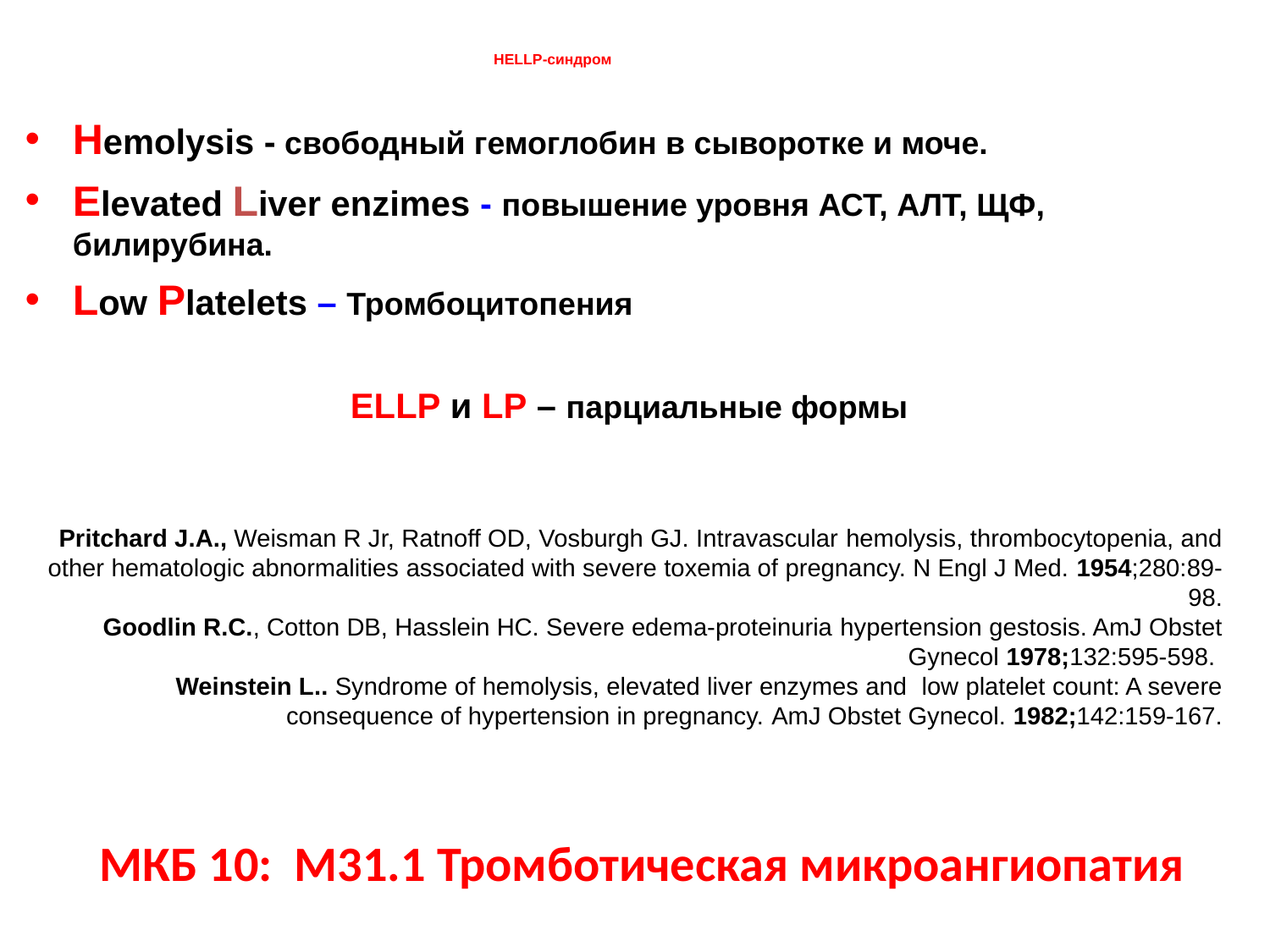

# HELLP-синдром
Hemolysis - свободный гемоглобин в сыворотке и моче.
Elevated Liver enzimes - повышение уровня АСТ, АЛТ, ЩФ, билирубина.
Low Platelets – Тромбоцитопения

ELLP и LP – парциальные формы
Pritchard J.A., Weisman R Jr, Ratnoff OD, Vosburgh GJ. Intravascular hemolysis, thrombocytopenia, and other hematologic abnormalities associated with severe toxemia of pregnancy. N Engl J Med. 1954;280:89-98.
Goodlin R.C., Cotton DB, Hasslein HC. Severe edema-proteinuria hypertension gestosis. AmJ Obstet Gynecol 1978;132:595-598.
Weinstein L.. Syndrome of hemolysis, elevated liver enzymes and  low platelet count: A severe consequence of hypertension in pregnancy. AmJ Obstet Gynecol. 1982;142:159-167.

МКБ 10:  M31.1 Тромботическая микроангиопатия